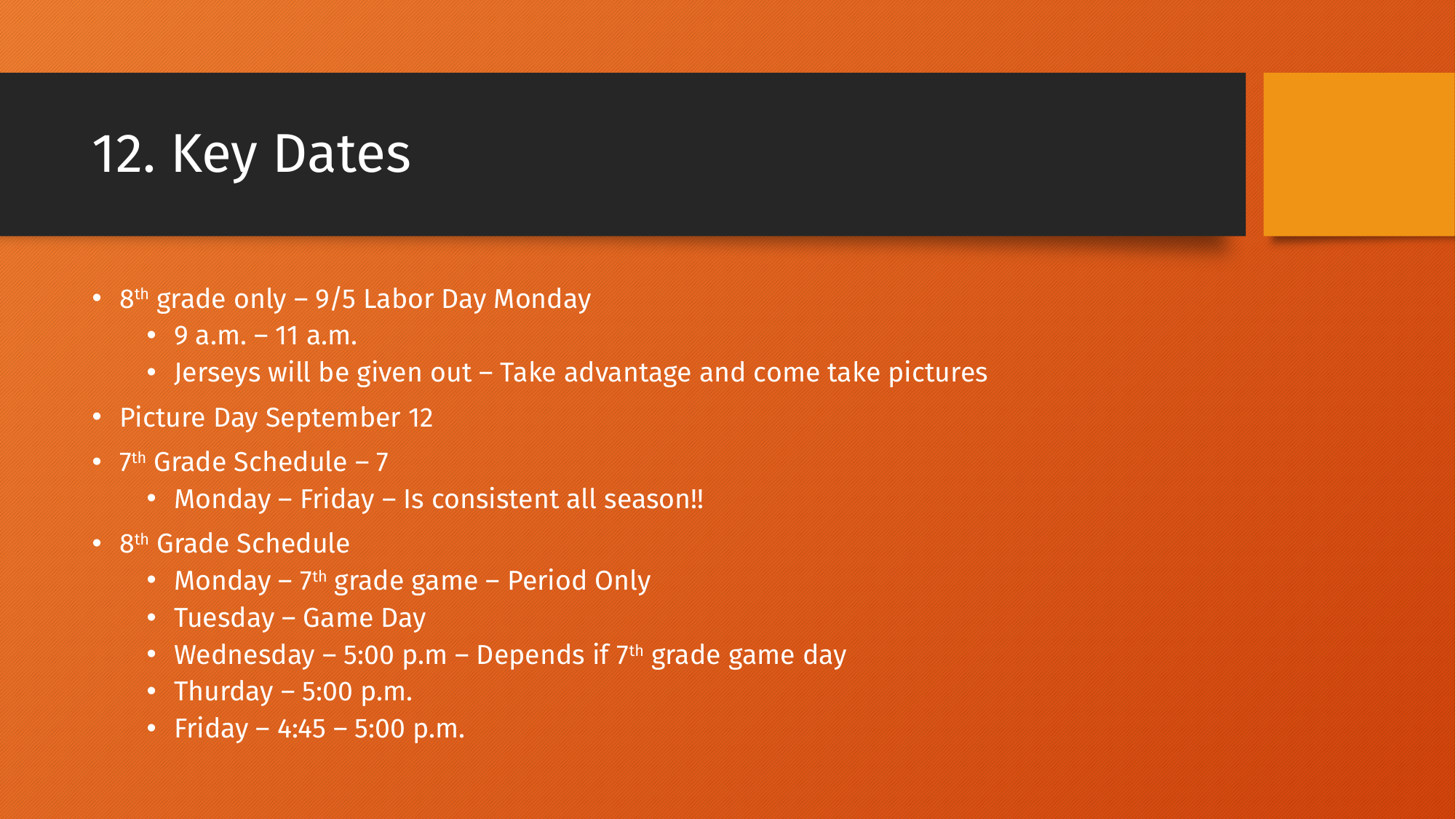

# 12. Key Dates
8th grade only – 9/5 Labor Day Monday
9 a.m. – 11 a.m.
Jerseys will be given out – Take advantage and come take pictures
Picture Day September 12
7th Grade Schedule – 7
Monday – Friday – Is consistent all season!!
8th Grade Schedule
Monday – 7th grade game – Period Only
Tuesday – Game Day
Wednesday – 5:00 p.m – Depends if 7th grade game day
Thurday – 5:00 p.m.
Friday – 4:45 – 5:00 p.m.